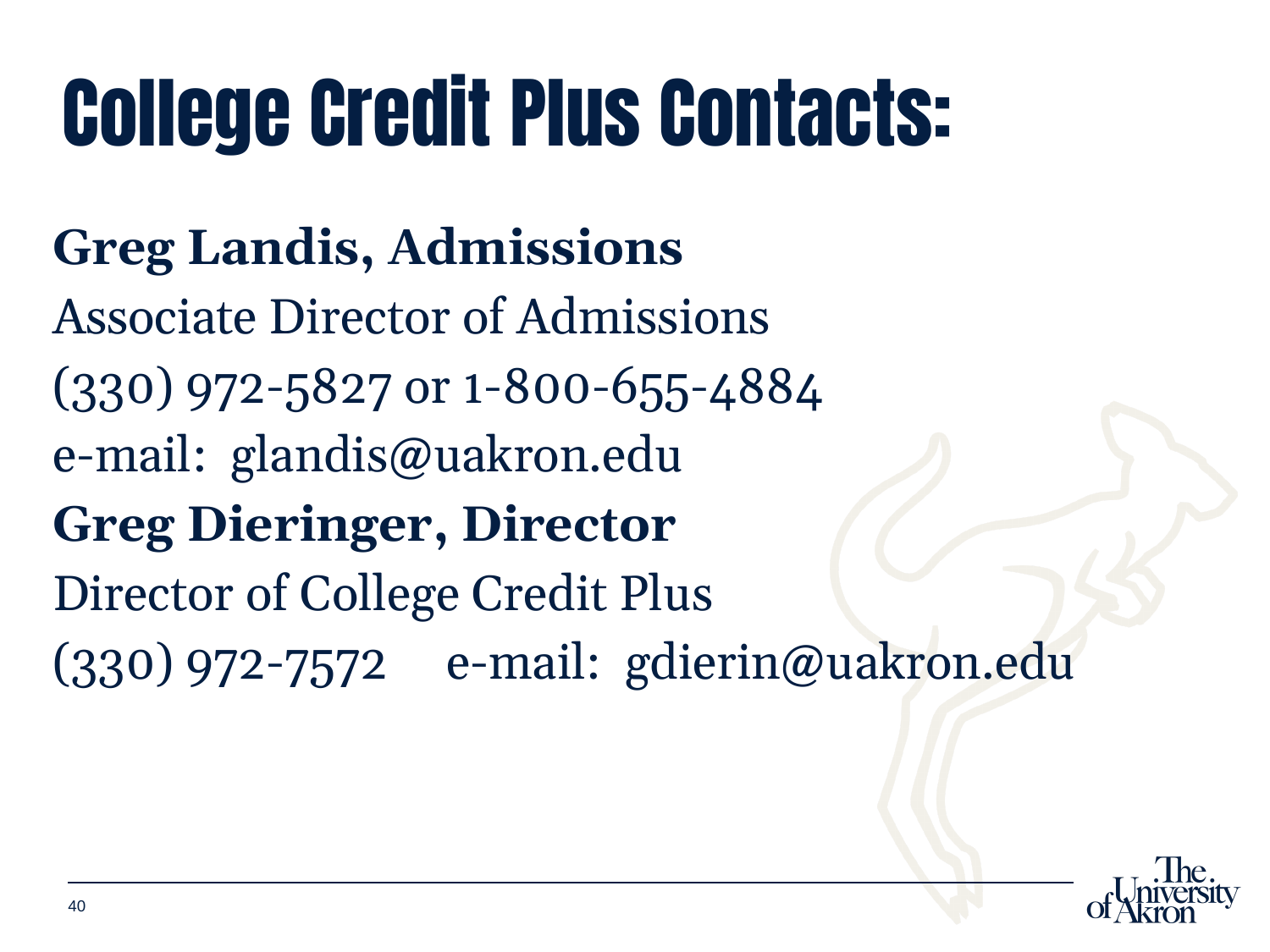

College Credit Plus Contacts:
Greg Landis, Admissions
Associate Director of Admissions
(330) 972-5827 or 1-800-655-4884
e-mail:  glandis@uakron.edu
Greg Dieringer, Director
Director of College Credit Plus
(330) 972-7572     e-mail:  gdierin@uakron.edu